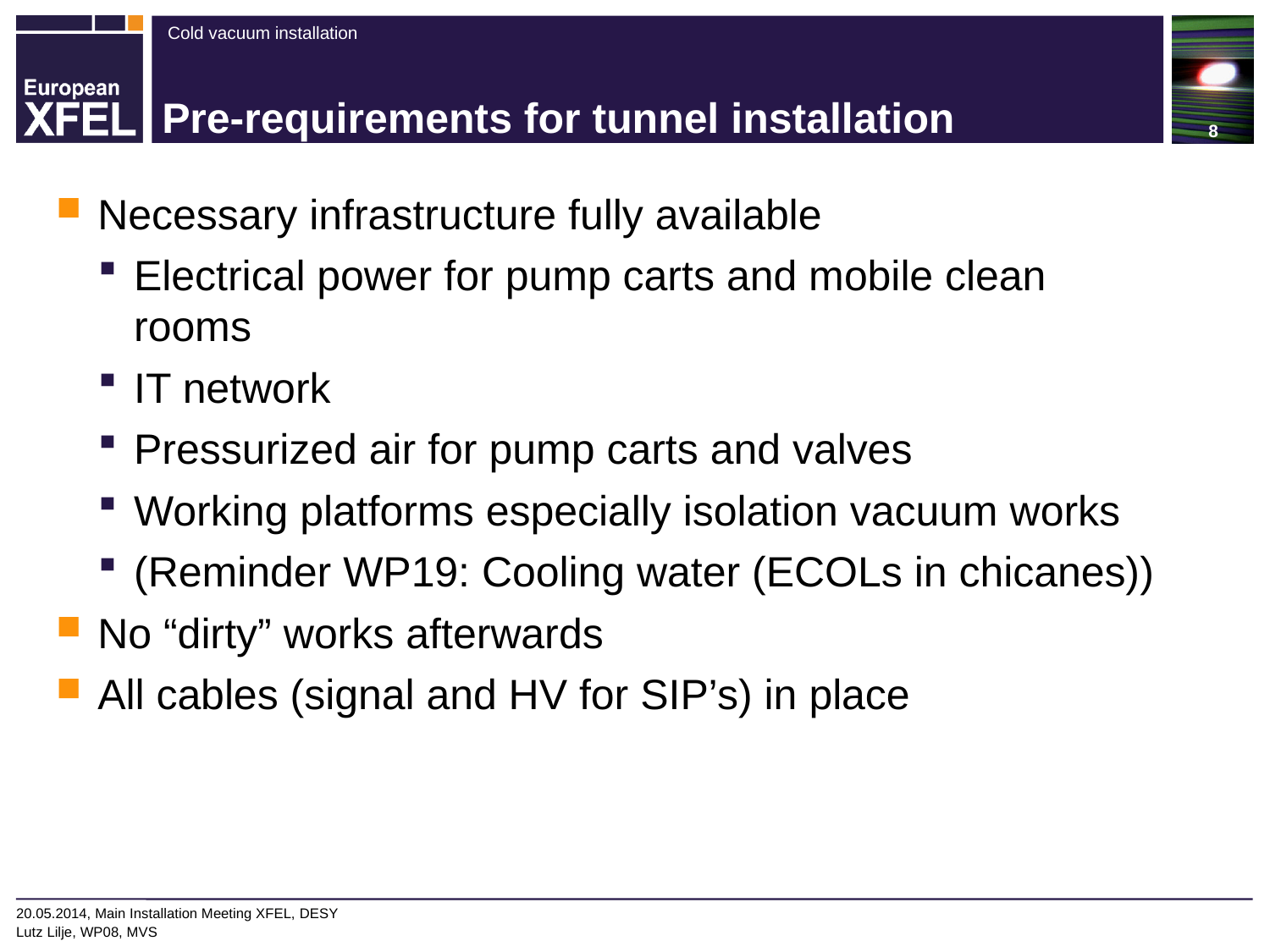

# Pre-requirements for tunnel installation
Necessary infrastructure fully available
Electrical power for pump carts and mobile clean rooms
IT network
Pressurized air for pump carts and valves
Working platforms especially isolation vacuum works
(Reminder WP19: Cooling water (ECOLs in chicanes))
No “dirty” works afterwards
All cables (signal and HV for SIP’s) in place